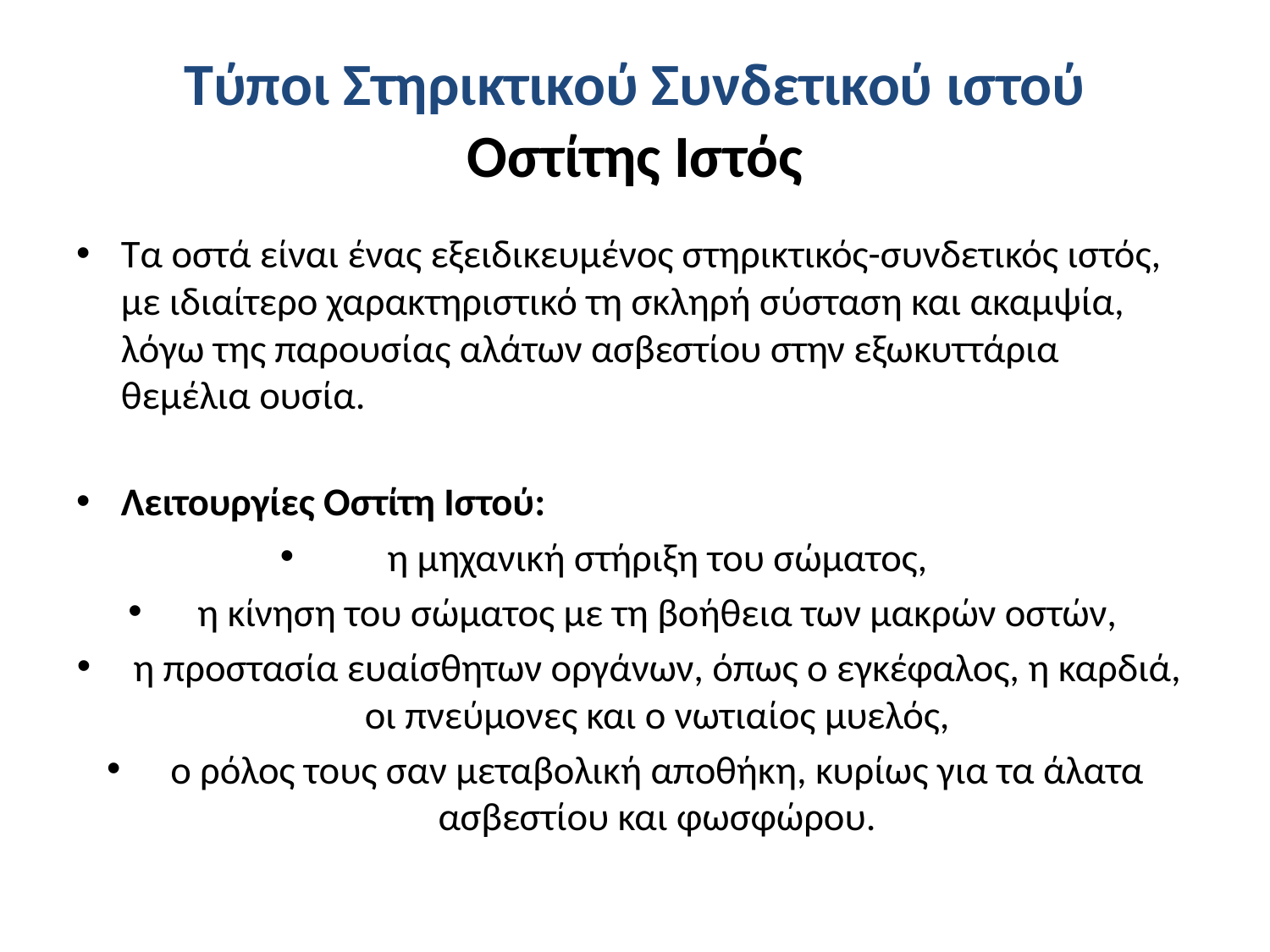

# Τύποι Στηρικτικού Συνδετικού ιστού Οστίτης Ιστός
Τα οστά είναι ένας εξειδικευμένος στηρικτικός-συνδετικός ιστός, με ιδιαίτερο χαρακτηριστικό τη σκληρή σύσταση και ακαμψία, λόγω της παρουσίας αλάτων ασβεστίου στην εξωκυττάρια θεμέλια ουσία.

Λειτουργίες Οστίτη Ιστού:
η μηχανική στήριξη του σώματος,
η κίνηση του σώματος με τη βοήθεια των μακρών οστών,
η προστασία ευαίσθητων οργάνων, όπως ο εγκέφαλος, η καρδιά, οι πνεύμονες και ο νωτιαίος μυελός,
ο ρόλος τους σαν μεταβολική αποθήκη, κυρίως για τα άλατα ασβεστίου και φωσφώρου.